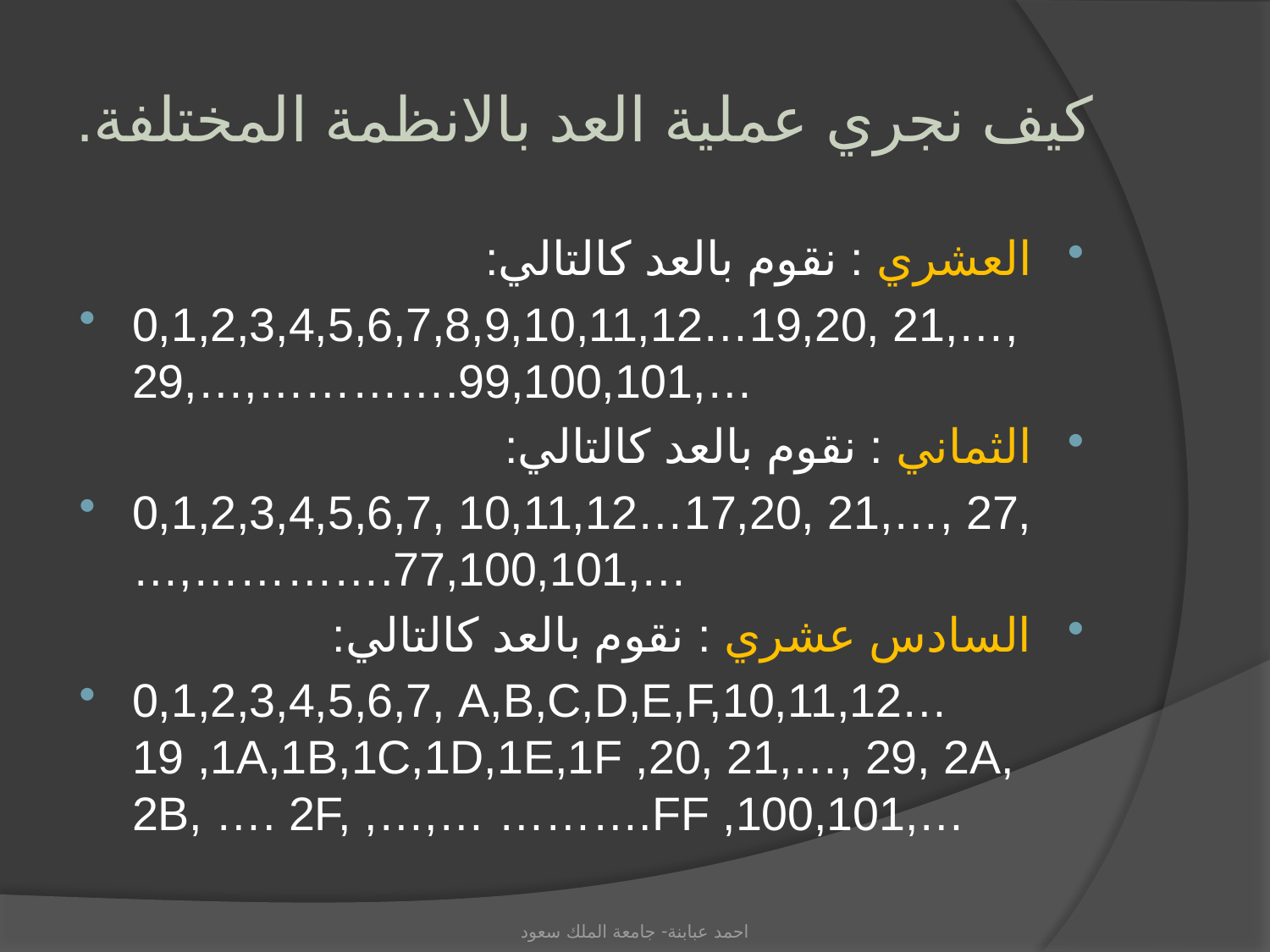

# كيف نجري عملية العد بالانظمة المختلفة.
العشري : نقوم بالعد كالتالي:
0,1,2,3,4,5,6,7,8,9,10,11,12…19,20, 21,…, 29,…,………….99,100,101,…
الثماني : نقوم بالعد كالتالي:
0,1,2,3,4,5,6,7, 10,11,12…17,20, 21,…, 27,…,………….77,100,101,…
السادس عشري : نقوم بالعد كالتالي:
0,1,2,3,4,5,6,7, A,B,C,D,E,F,10,11,12…19 ,1A,1B,1C,1D,1E,1F ,20, 21,…, 29, 2A, 2B, …. 2F, ,…,… ……….FF ,100,101,…

احمد عبابنة- جامعة الملك سعود